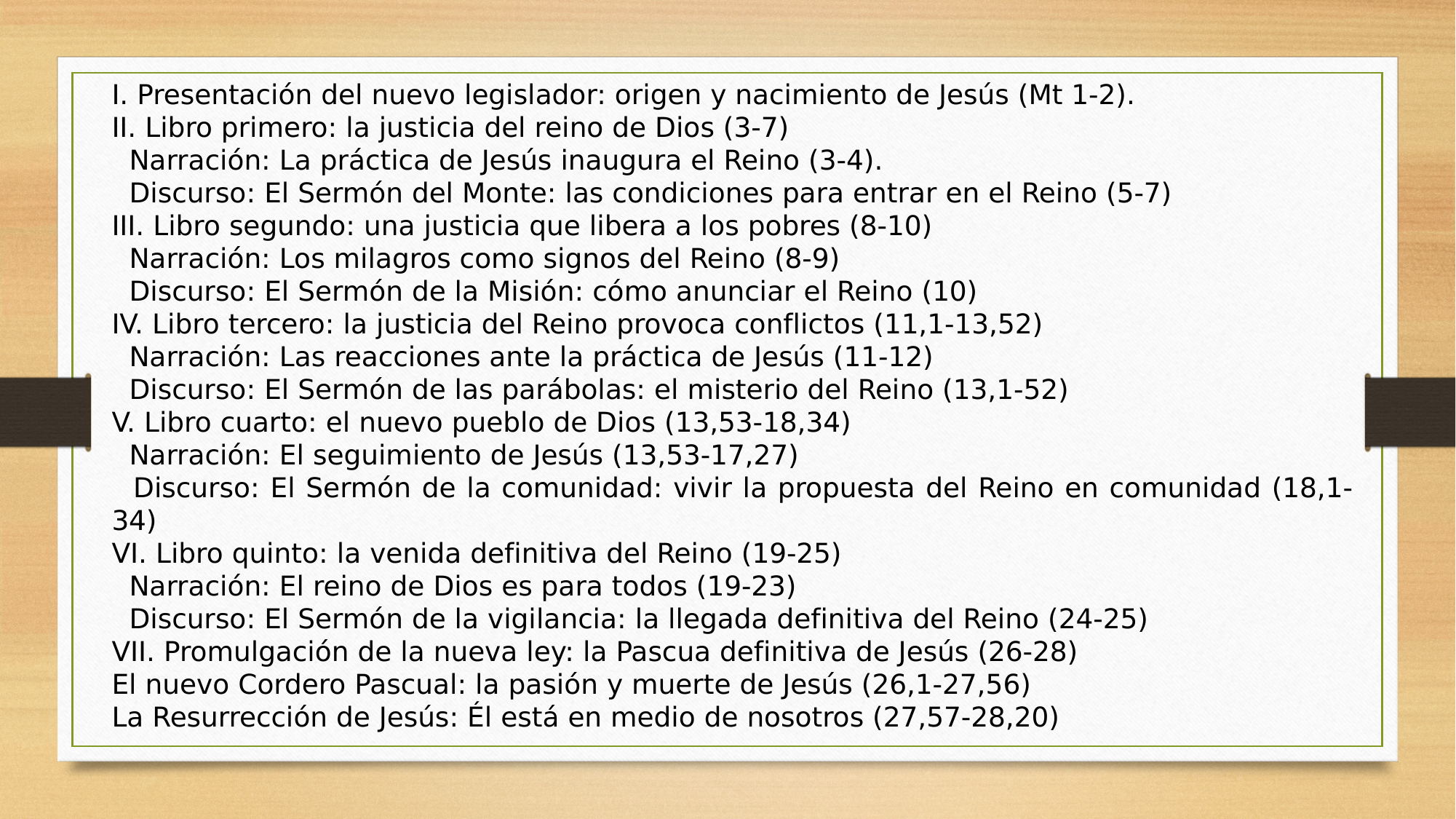

I. Presentación del nuevo legislador: origen y nacimiento de Jesús (Mt 1-2).
II. Libro primero: la justicia del reino de Dios (3-7)
  Narración: La práctica de Jesús inaugura el Reino (3-4).
  Discurso: El Sermón del Monte: las condiciones para entrar en el Reino (5-7)
III. Libro segundo: una justicia que libera a los pobres (8-10)
  Narración: Los milagros como signos del Reino (8-9)
  Discurso: El Sermón de la Misión: cómo anunciar el Reino (10)
IV. Libro tercero: la justicia del Reino provoca conflictos (11,1-13,52)
  Narración: Las reacciones ante la práctica de Jesús (11-12)
  Discurso: El Sermón de las parábolas: el misterio del Reino (13,1-52)
V. Libro cuarto: el nuevo pueblo de Dios (13,53-18,34)
  Narración: El seguimiento de Jesús (13,53-17,27)
  Discurso: El Sermón de la comunidad: vivir la propuesta del Reino en comunidad (18,1-34)
VI. Libro quinto: la venida definitiva del Reino (19-25)
  Narración: El reino de Dios es para todos (19-23)
  Discurso: El Sermón de la vigilancia: la llegada definitiva del Reino (24-25)
VII. Promulgación de la nueva ley: la Pascua definitiva de Jesús (26-28)
El nuevo Cordero Pascual: la pasión y muerte de Jesús (26,1-27,56)
La Resurrección de Jesús: Él está en medio de nosotros (27,57-28,20)